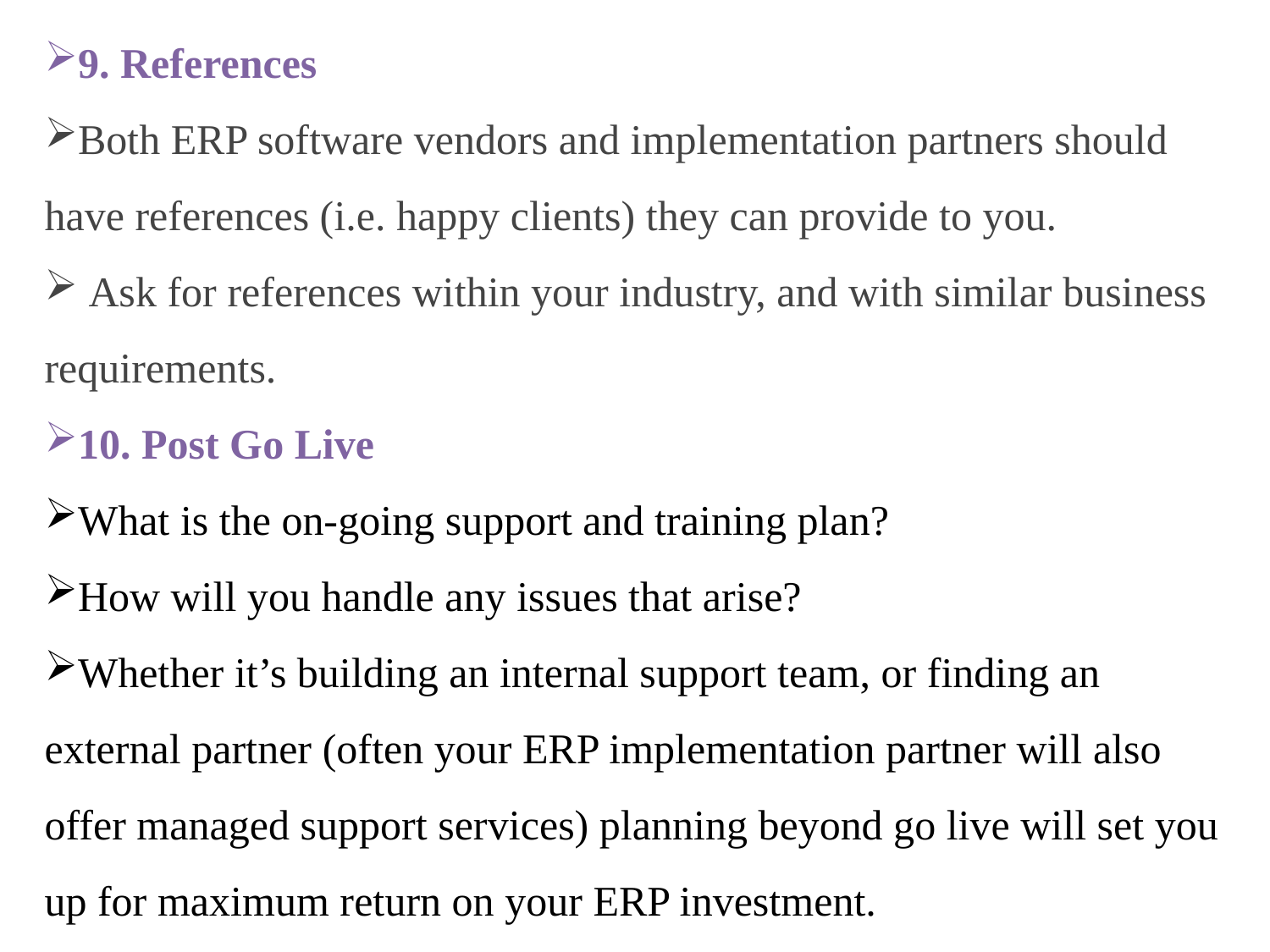

9. References
Both ERP software vendors and implementation partners should have references (i.e. happy clients) they can provide to you.
 Ask for references within your industry, and with similar business requirements.
10. Post Go Live
What is the on-going support and training plan?
How will you handle any issues that arise?
Whether it’s building an internal support team, or finding an external partner (often your ERP implementation partner will also offer managed support services) planning beyond go live will set you up for maximum return on your ERP investment.